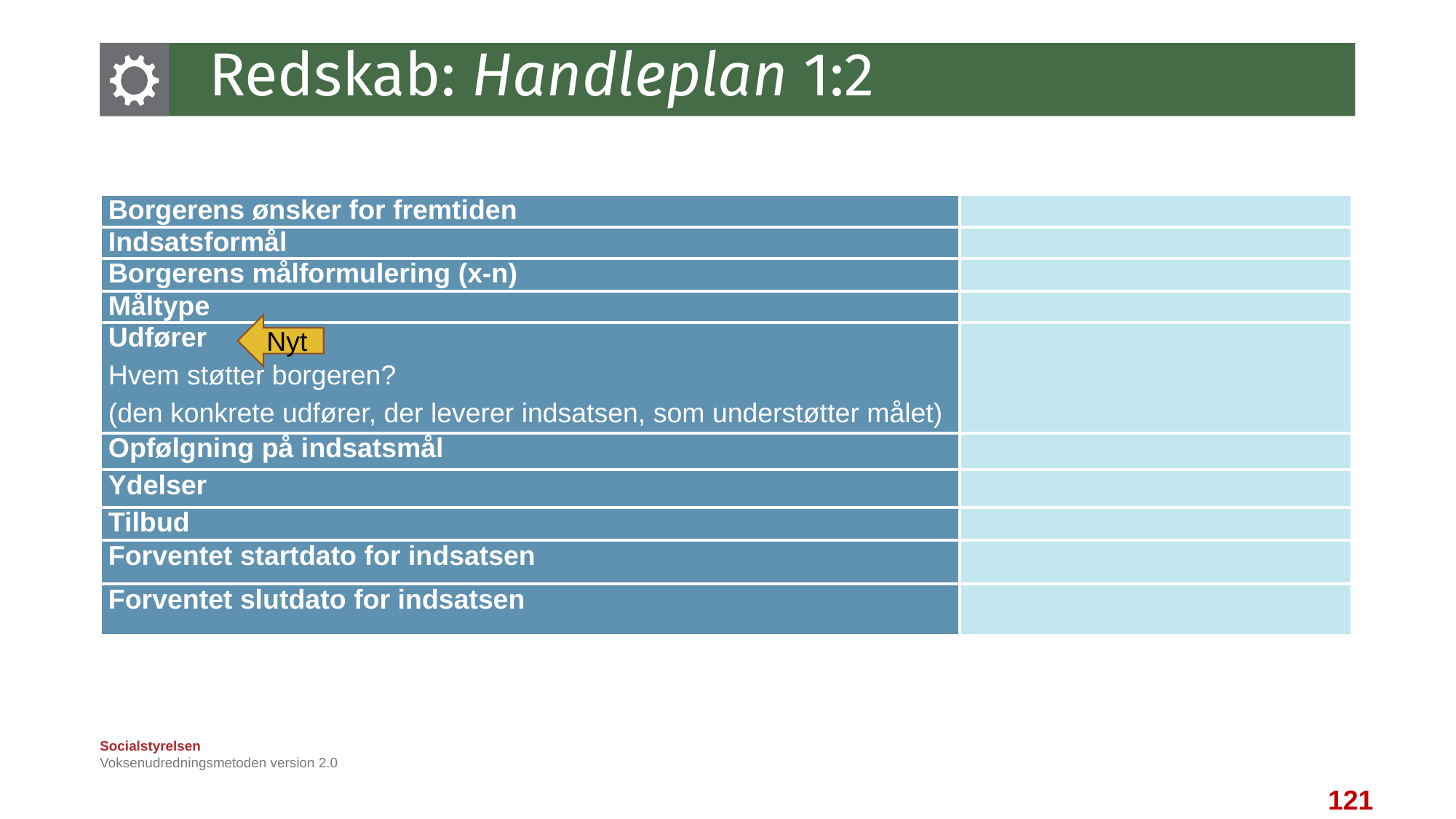

# Redskab: Handleplan 1:2

| Borgerens ønsker for fremtiden |  |
| --- | --- |
| Indsatsformål |  |
| Borgerens målformulering (x-n) |  |
| Måltype |  |
| Udfører Hvem støtter borgeren? (den konkrete udfører, der leverer indsatsen, som understøtter målet) |  |
| Opfølgning på indsatsmål |  |
| Ydelser |  |
| Tilbud |  |
| Forventet startdato for indsatsen |  |
| Forventet slutdato for indsatsen |  |
Nyt
Voksenudredningsmetoden version 2.0
121
121